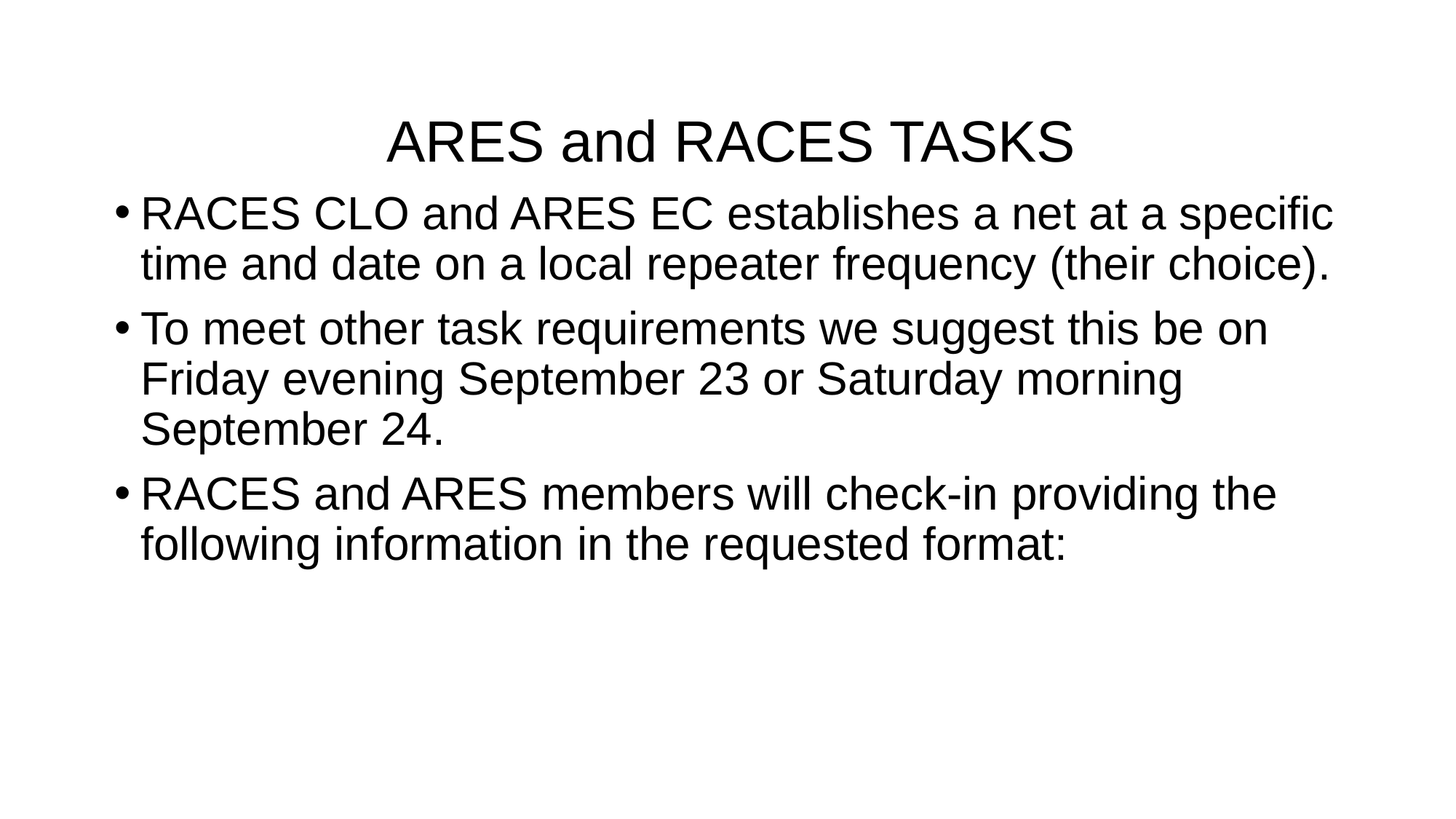

ARES and RACES TASKS
RACES CLO and ARES EC establishes a net at a specific time and date on a local repeater frequency (their choice).
To meet other task requirements we suggest this be on Friday evening September 23 or Saturday morning September 24.
RACES and ARES members will check-in providing the following information in the requested format: